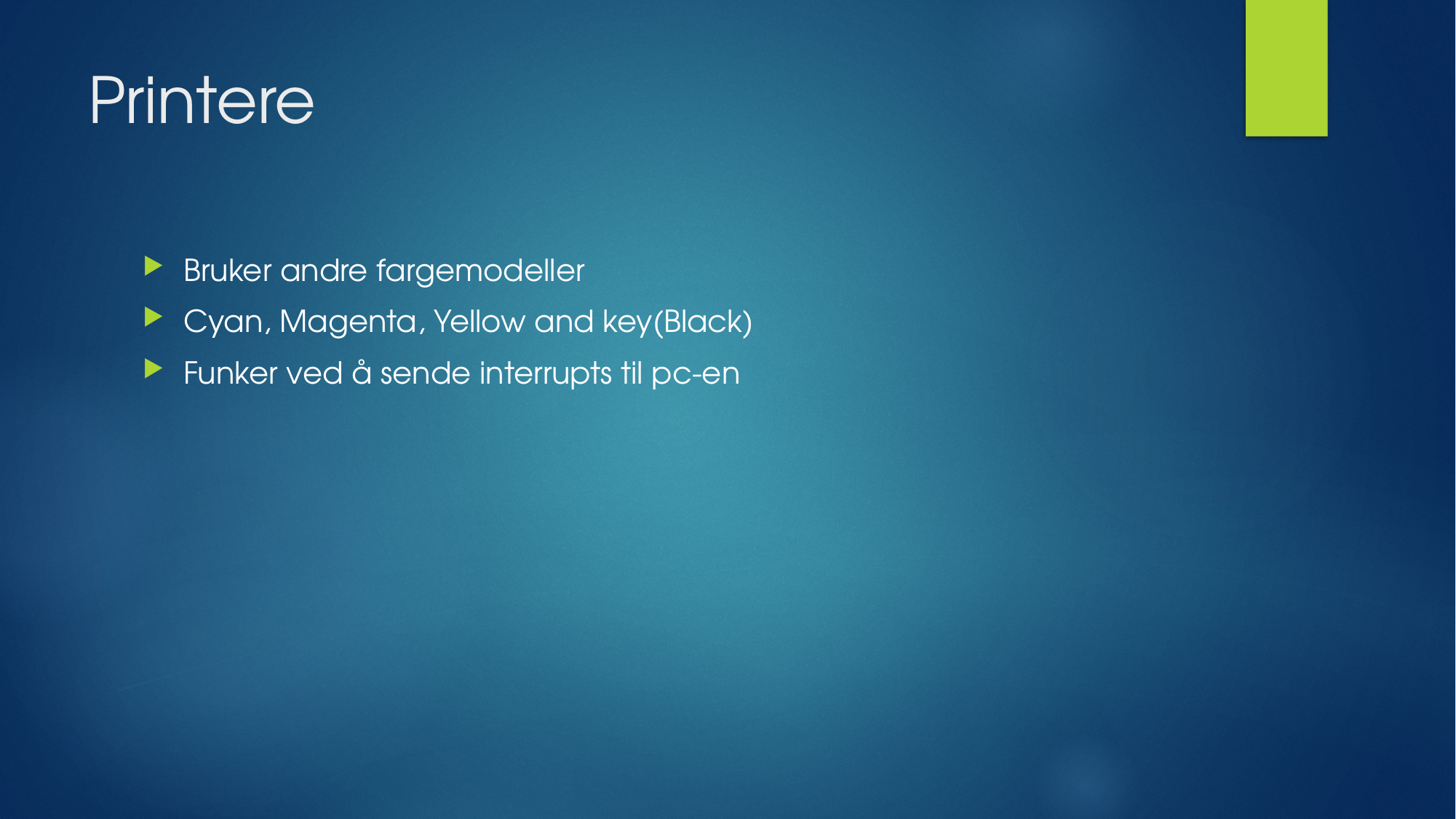

# Printere
Bruker andre fargemodeller
Cyan, Magenta, Yellow and key(Black)
Funker ved å sende interrupts til pc-en